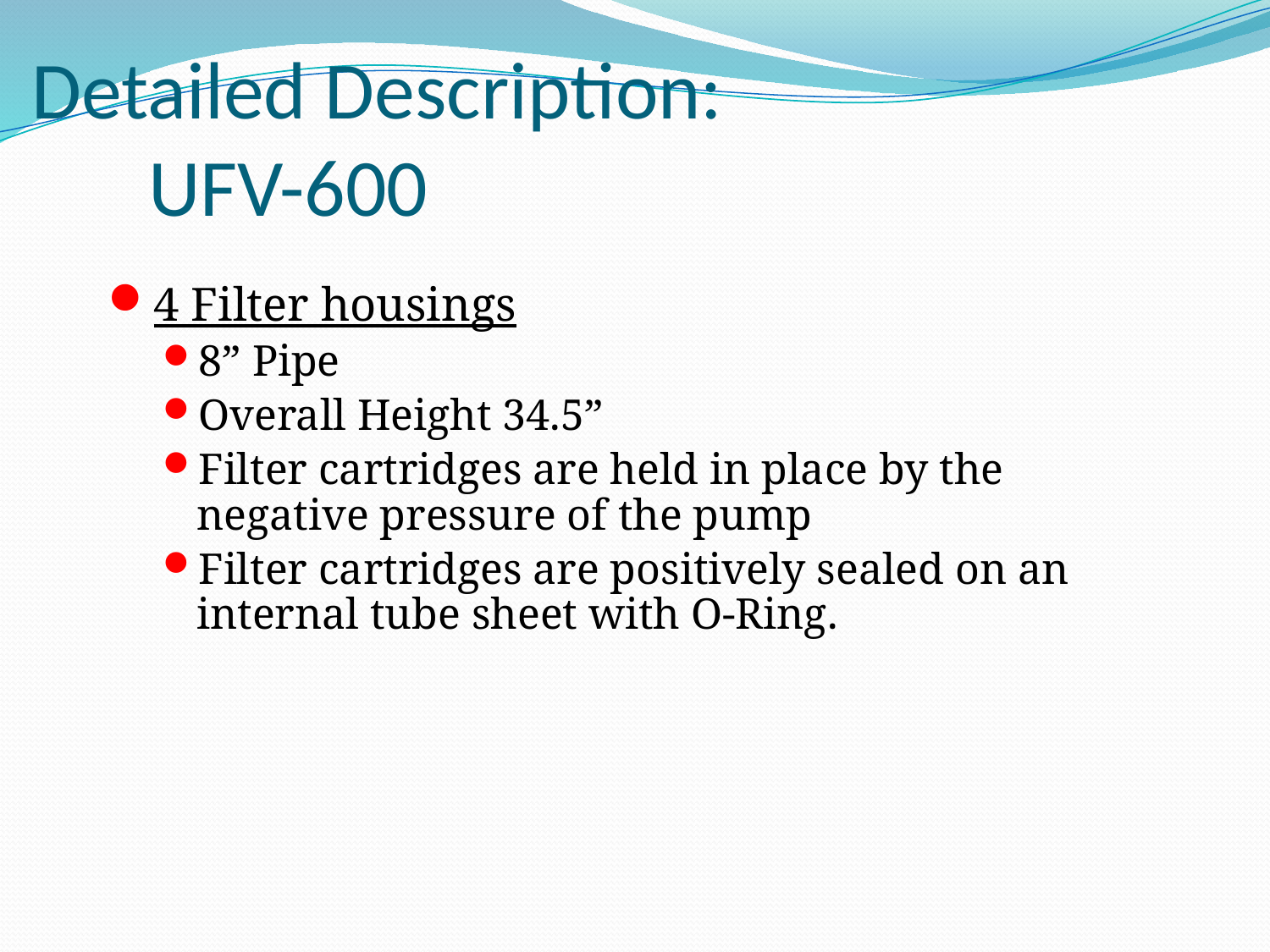

# Detailed Description: UFV-600
4 Filter housings
8” Pipe
Overall Height 34.5”
Filter cartridges are held in place by the negative pressure of the pump
Filter cartridges are positively sealed on an internal tube sheet with O-Ring.